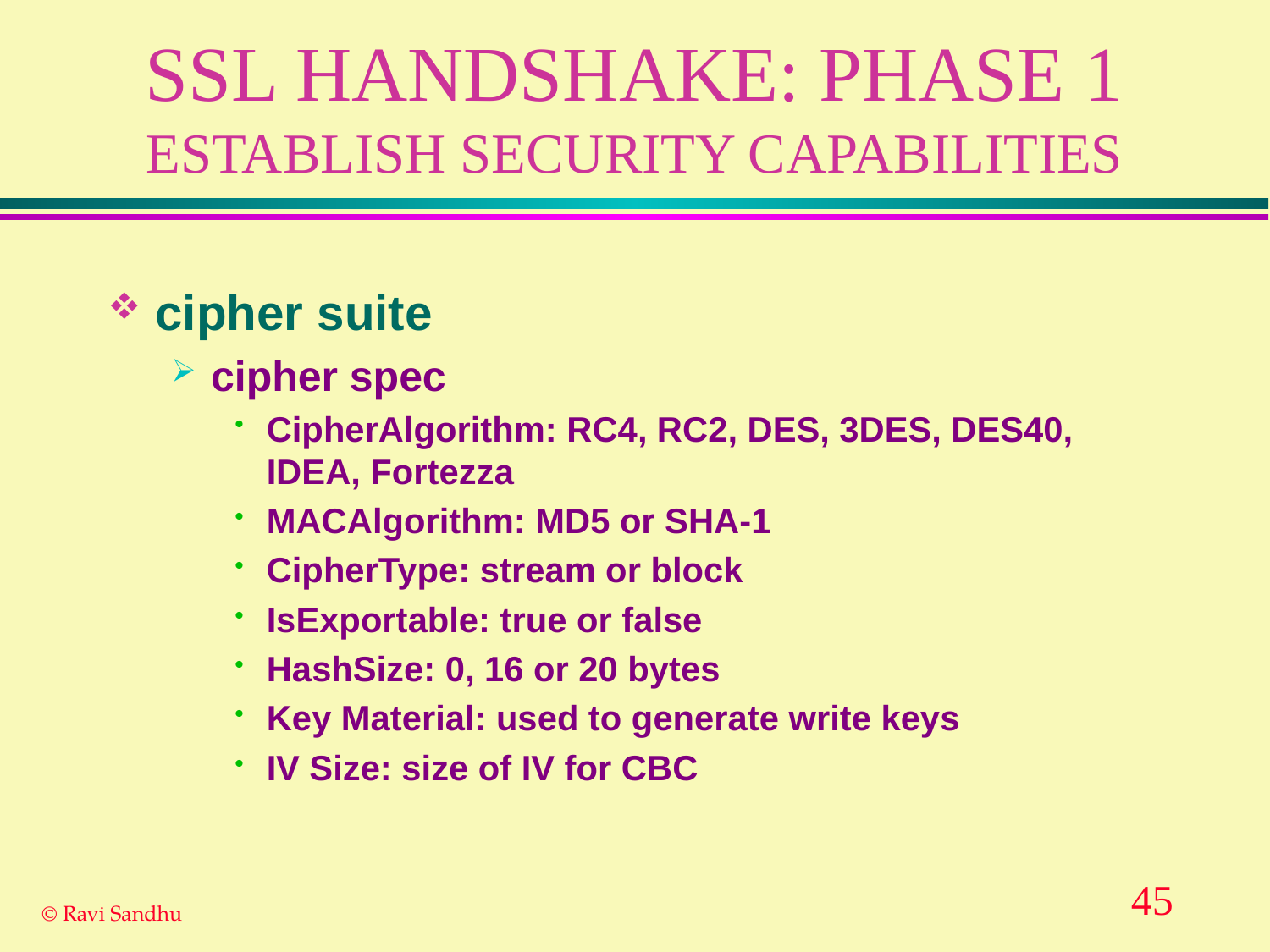

# SSL HANDSHAKE: PHASE 1 ESTABLISH SECURITY CAPABILITIES
cipher suite
cipher spec
CipherAlgorithm: RC4, RC2, DES, 3DES, DES40, IDEA, Fortezza
MACAlgorithm: MD5 or SHA-1
CipherType: stream or block
IsExportable: true or false
HashSize: 0, 16 or 20 bytes
Key Material: used to generate write keys
IV Size: size of IV for CBC